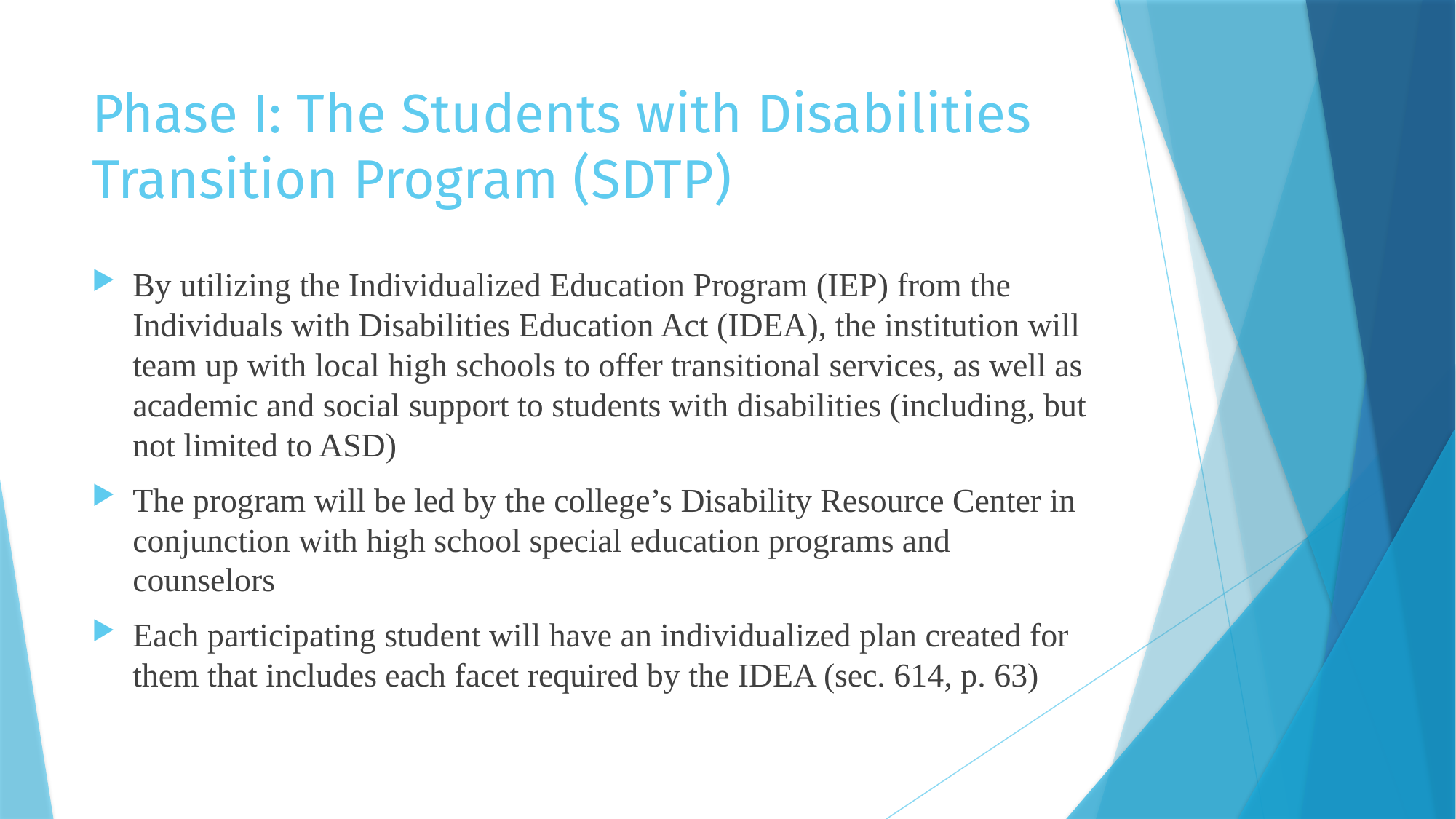

# Phase I: The Students with Disabilities Transition Program (SDTP)
By utilizing the Individualized Education Program (IEP) from the Individuals with Disabilities Education Act (IDEA), the institution will team up with local high schools to offer transitional services, as well as academic and social support to students with disabilities (including, but not limited to ASD)
The program will be led by the college’s Disability Resource Center in conjunction with high school special education programs and counselors
Each participating student will have an individualized plan created for them that includes each facet required by the IDEA (sec. 614, p. 63)